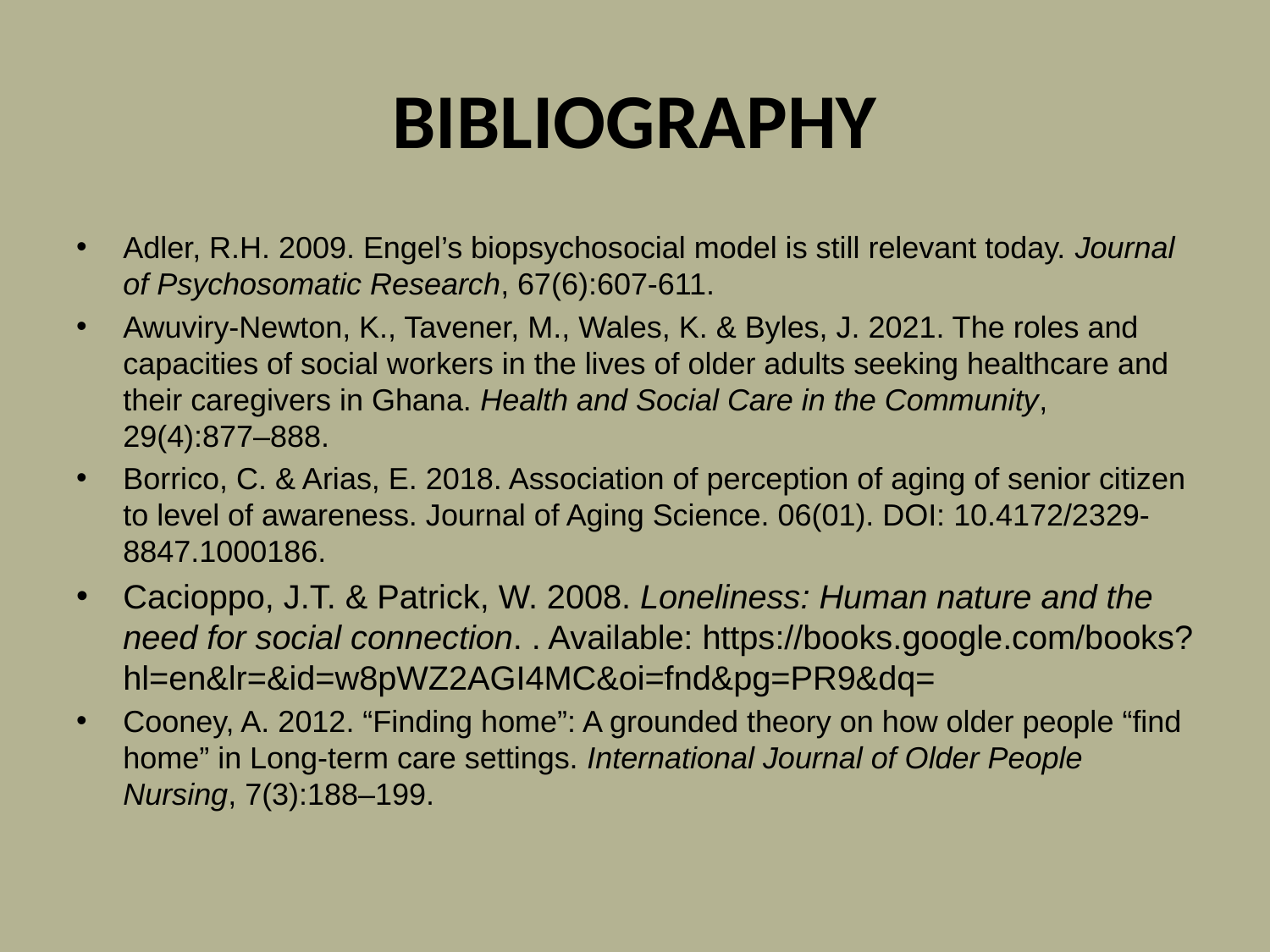

# BIBLIOGRAPHY
Adler, R.H. 2009. Engel’s biopsychosocial model is still relevant today. Journal of Psychosomatic Research, 67(6):607-611.
Awuviry-Newton, K., Tavener, M., Wales, K. & Byles, J. 2021. The roles and capacities of social workers in the lives of older adults seeking healthcare and their caregivers in Ghana. Health and Social Care in the Community, 29(4):877–888.
Borrico, C. & Arias, E. 2018. Association of perception of aging of senior citizen to level of awareness. Journal of Aging Science. 06(01). DOI: 10.4172/2329-8847.1000186.
Cacioppo, J.T. & Patrick, W. 2008. Loneliness: Human nature and the need for social connection. . Available: https://books.google.com/books?hl=en&lr=&id=w8pWZ2AGI4MC&oi=fnd&pg=PR9&dq=
Cooney, A. 2012. “Finding home”: A grounded theory on how older people “find home” in Long-term care settings. International Journal of Older People Nursing, 7(3):188–199.